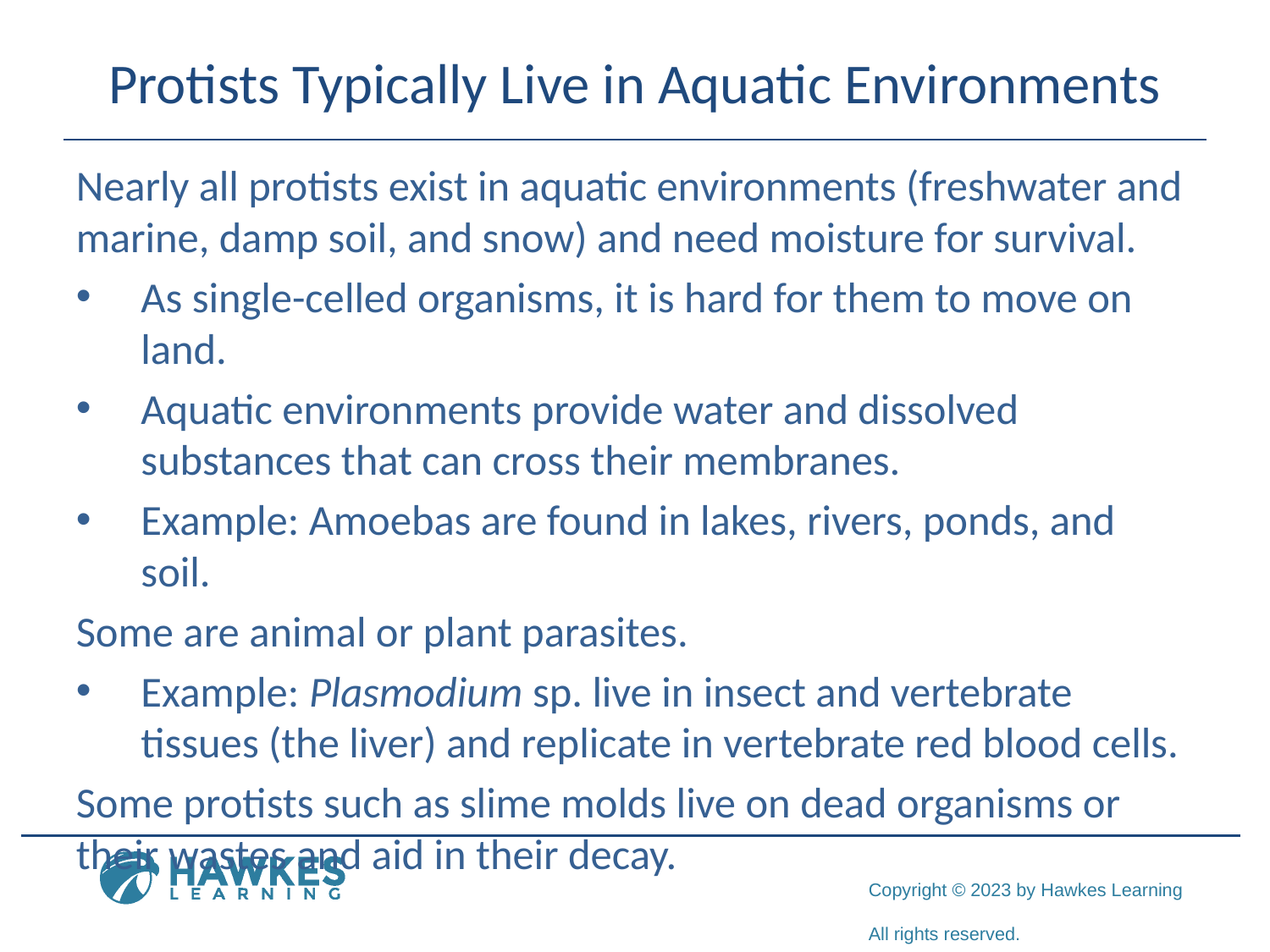

# Protists Typically Live in Aquatic Environments
Nearly all protists exist in aquatic environments (freshwater and marine, damp soil, and snow) and need moisture for survival.
As single-celled organisms, it is hard for them to move on land.
Aquatic environments provide water and dissolved substances that can cross their membranes.
Example: Amoebas are found in lakes, rivers, ponds, and soil.
Some are animal or plant parasites.
Example: Plasmodium sp. live in insect and vertebrate tissues (the liver) and replicate in vertebrate red blood cells.
Some protists such as slime molds live on dead organisms or their wastes and aid in their decay.